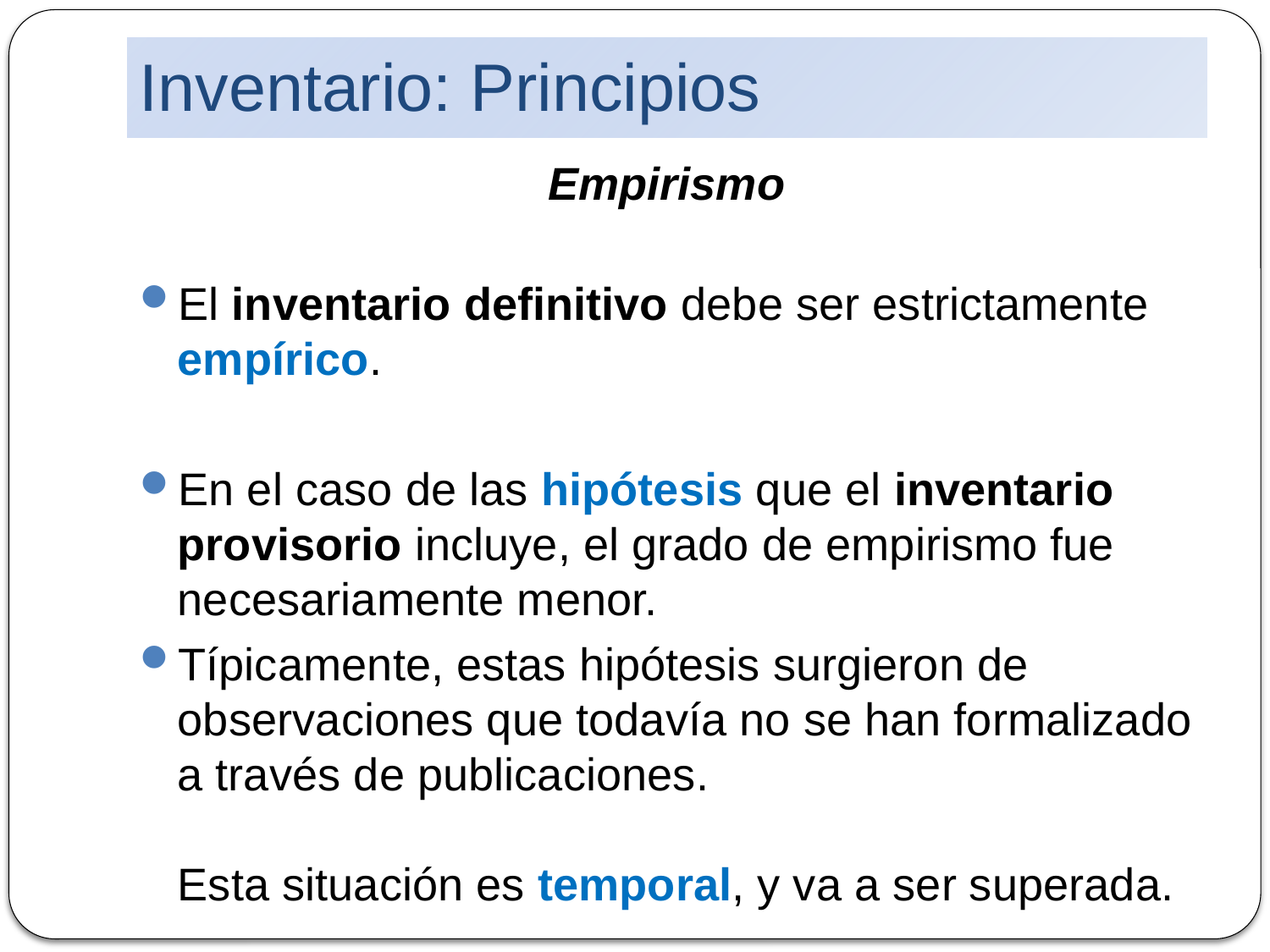

# Inventario: Principios
Empirismo
El inventario definitivo debe ser estrictamente empírico.

En el caso de las hipótesis que el inventario provisorio incluye, el grado de empirismo fue necesariamente menor.
Típicamente, estas hipótesis surgieron de observaciones que todavía no se han formalizado a través de publicaciones.
Esta situación es temporal, y va a ser superada.